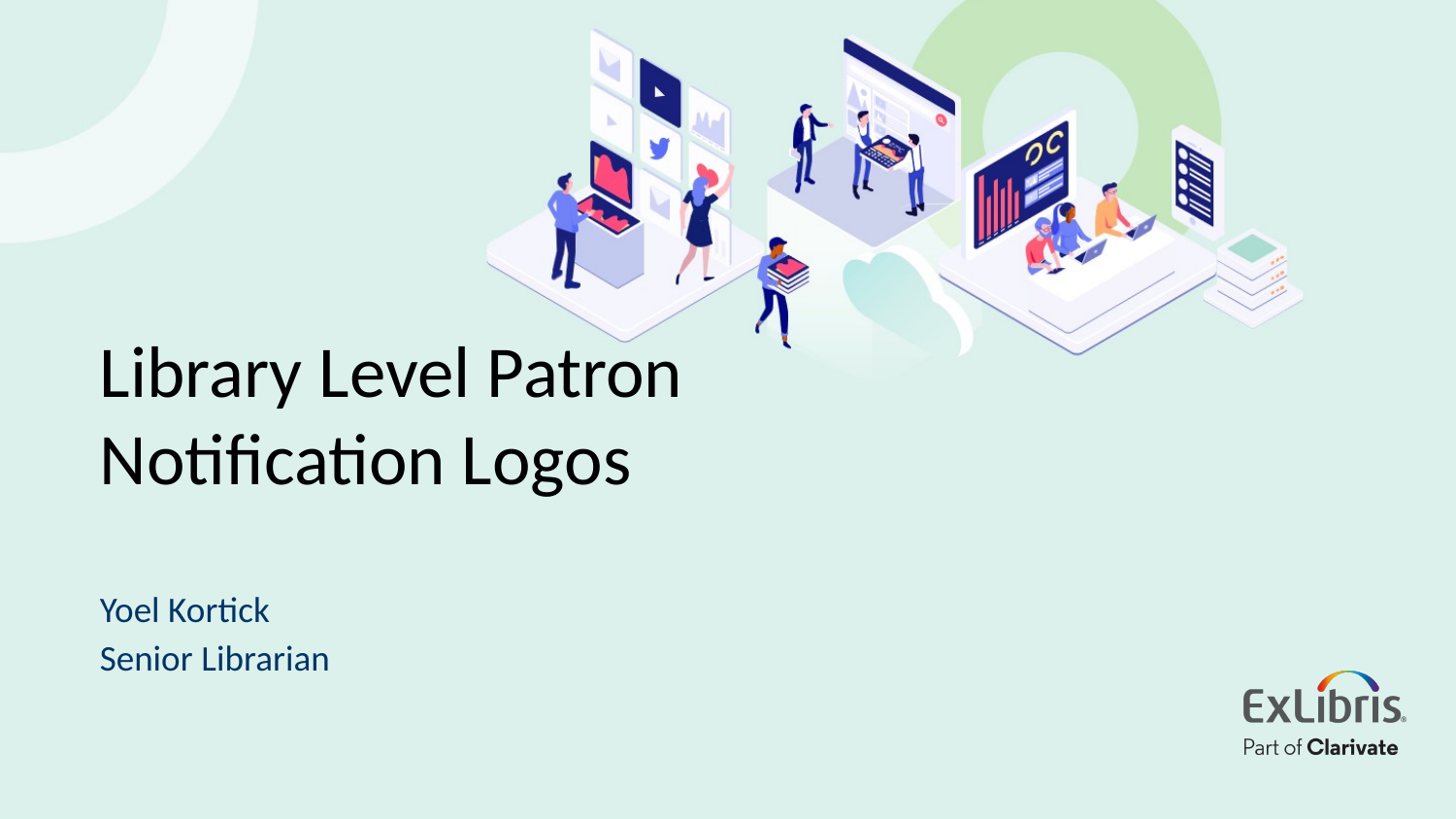

# Library Level Patron Notification Logos
Yoel Kortick
Senior Librarian